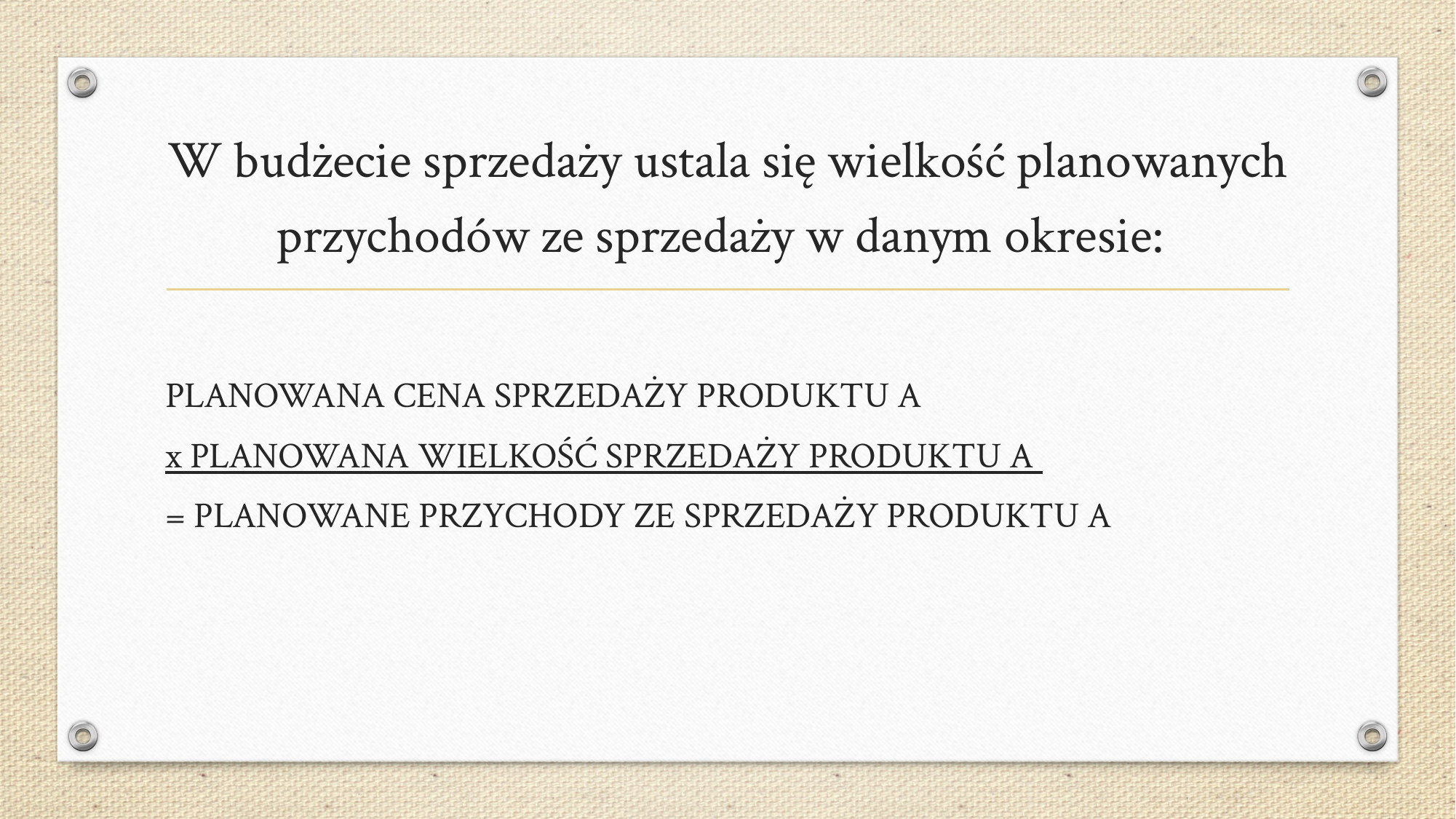

# W budżecie sprzedaży ustala się wielkość planowanych przychodów ze sprzedaży w danym okresie:

PLANOWANA CENA SPRZEDAŻY PRODUKTU A
x PLANOWANA WIELKOŚĆ SPRZEDAŻY PRODUKTU A
= PLANOWANE PRZYCHODY ZE SPRZEDAŻY PRODUKTU A